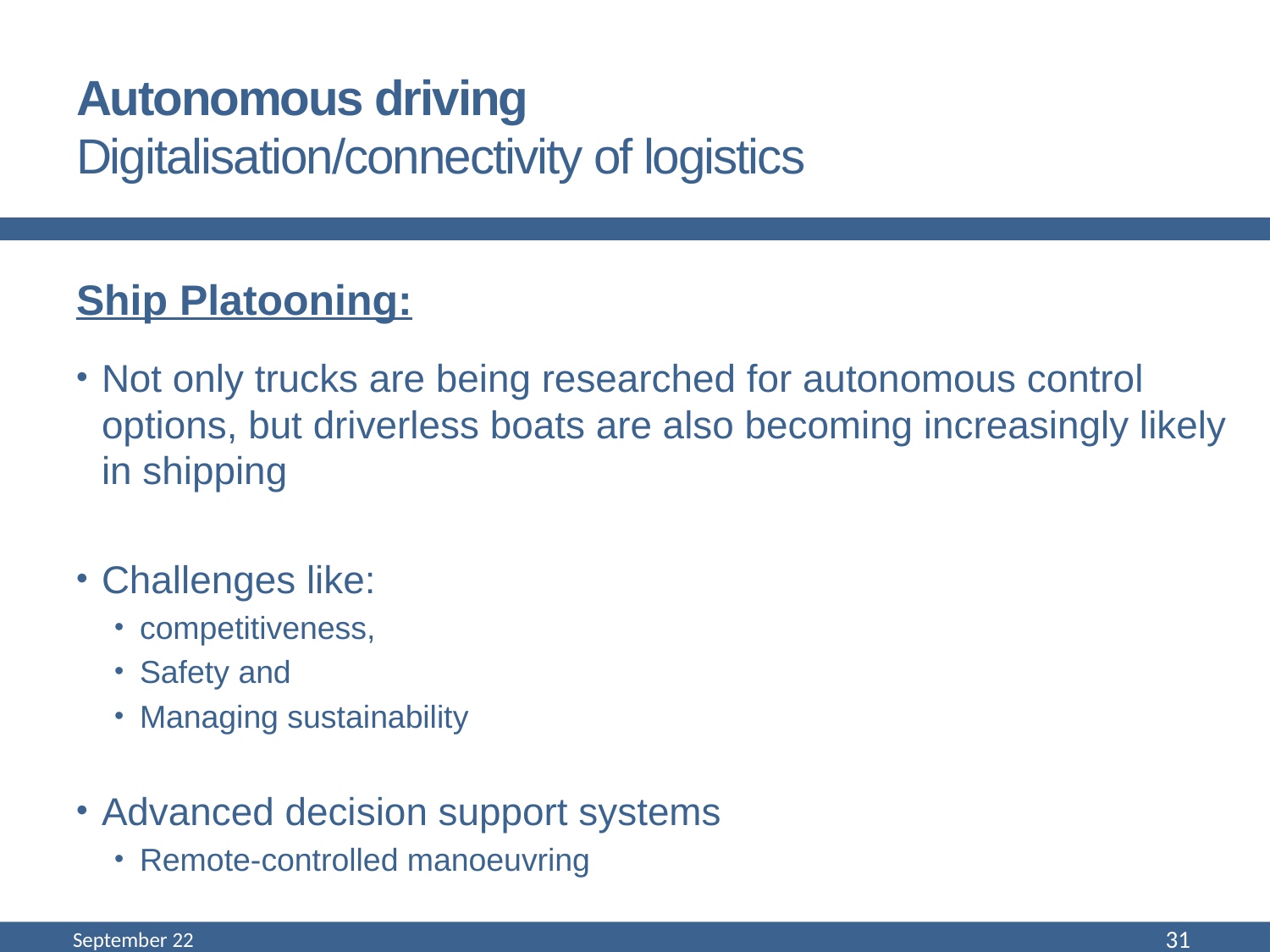

# Autonomous driving Digitalisation/connectivity of logistics
Ship Platooning:

Not only trucks are being researched for autonomous control options, but driverless boats are also becoming increasingly likely in shipping

Challenges like:
competitiveness,
Safety and
Managing sustainability

Advanced decision support systems
Remote-controlled manoeuvring

September 22
31